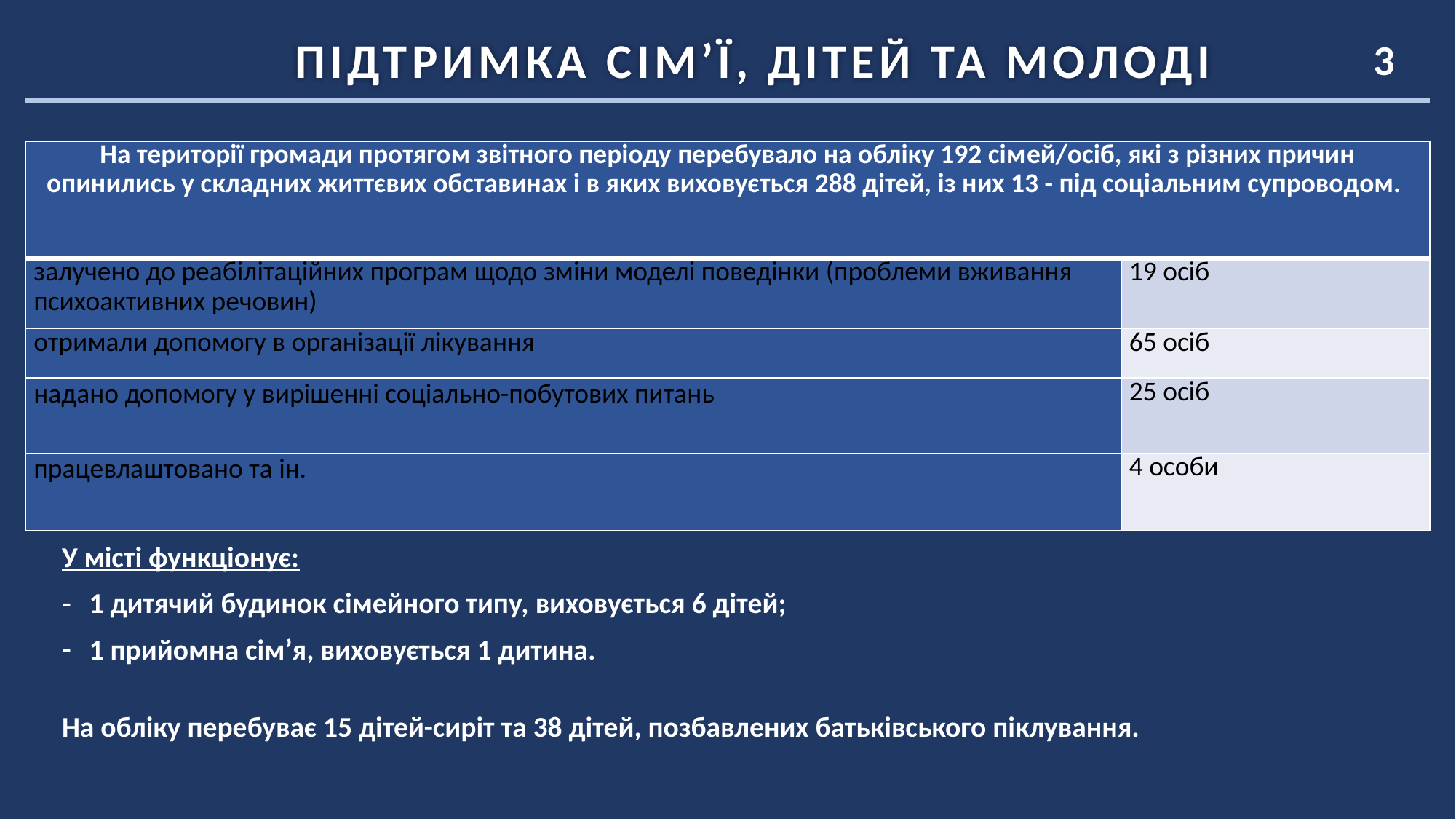

ПІДТРИМКА СІМ’Ї, ДІТЕЙ ТА МОЛОДІ

3

| На території громади протягом звітного періоду перебувало на обліку 192 сімей/осіб, які з різних причин опинились у складних життєвих обставинах і в яких виховується 288 дітей, із них 13 - під соціальним супроводом. | 42,4 тис. грн |
| --- | --- |
| залучено до реабілітаційних програм щодо зміни моделі поведінки (проблеми вживання психоактивних речовин) | 19 осіб |
| отримали допомогу в організації лікування | 65 осіб |
| надано допомогу у вирішенні соціально-побутових питань | 25 осіб |
| працевлаштовано та ін. | 4 особи |
У місті функціонує:
1 дитячий будинок сімейного типу, виховується 6 дітей;
1 прийомна сім’я, виховується 1 дитина.

На обліку перебуває 15 дітей-сиріт та 38 дітей, позбавлених батьківського піклування.